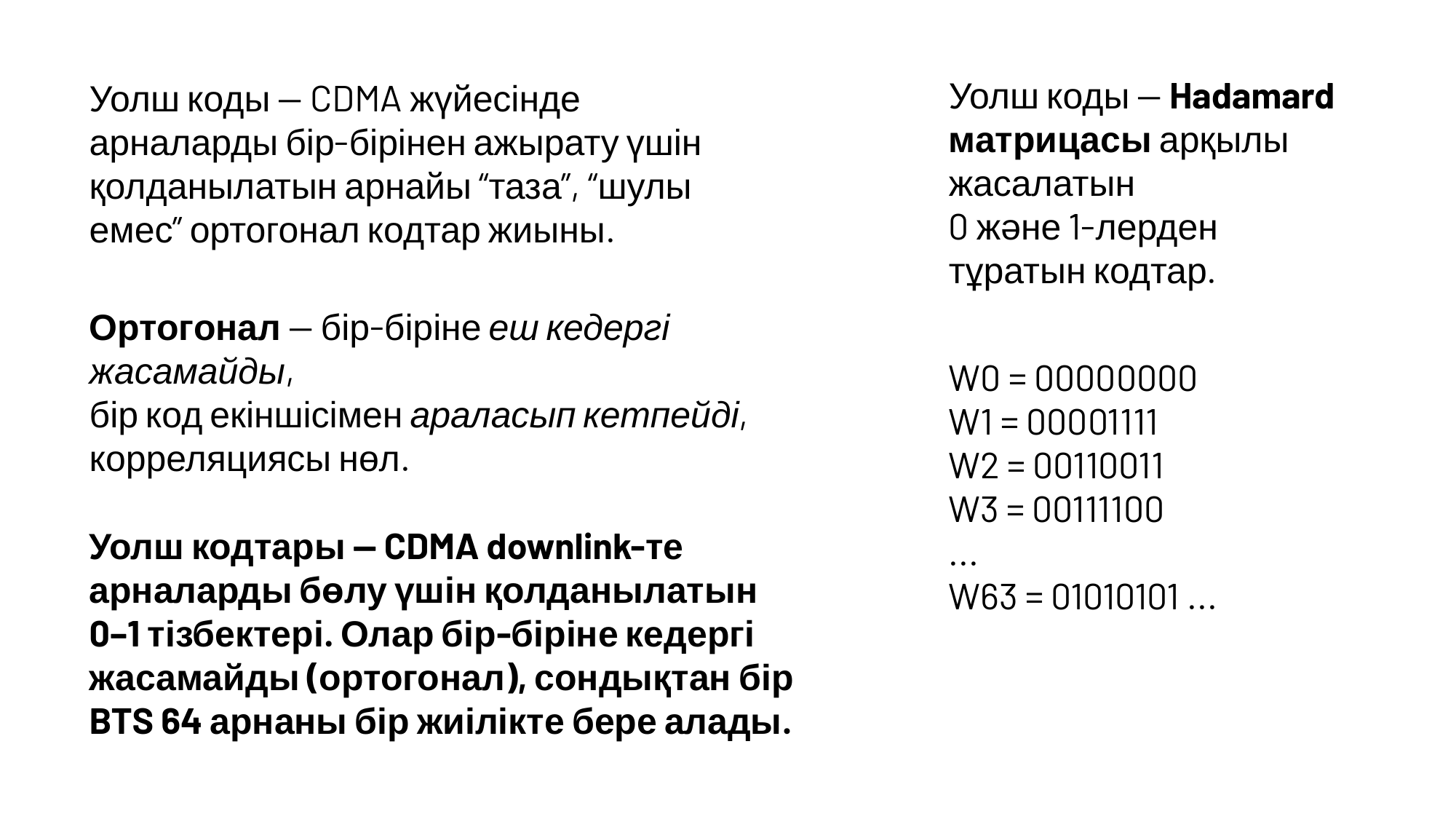

Уолш коды — Hadamard матрицасы арқылы жасалатын
0 және 1-лерден тұратын кодтар.
Уолш коды — CDMA жүйесінде арналарды бір-бірінен ажырату үшін қолданылатын арнайы “таза”, “шулы емес” ортогонал кодтар жиыны.
Ортогонал — бір-біріне еш кедергі жасамайды,
бір код екіншісімен араласып кетпейді,
корреляциясы нөл.
W0 = 00000000
W1 = 00001111
W2 = 00110011
W3 = 00111100
...
W63 = 01010101 ...
Уолш кодтары — CDMA downlink-те арналарды бөлу үшін қолданылатын 0–1 тізбектері. Олар бір-біріне кедергі жасамайды (ортогонал), сондықтан бір BTS 64 арнаны бір жиілікте бере алады.